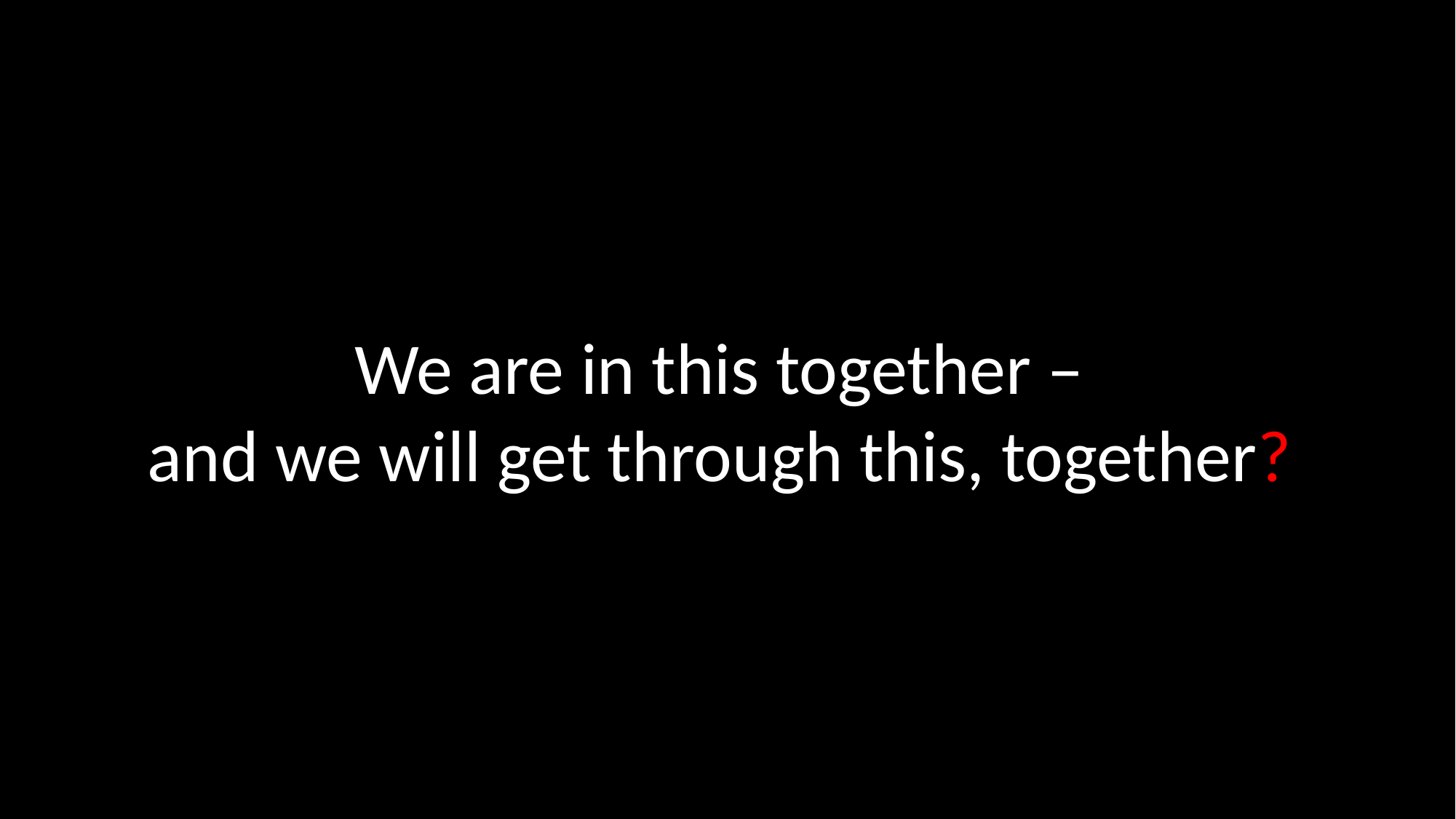

We are in this together –
and we will get through this, together?